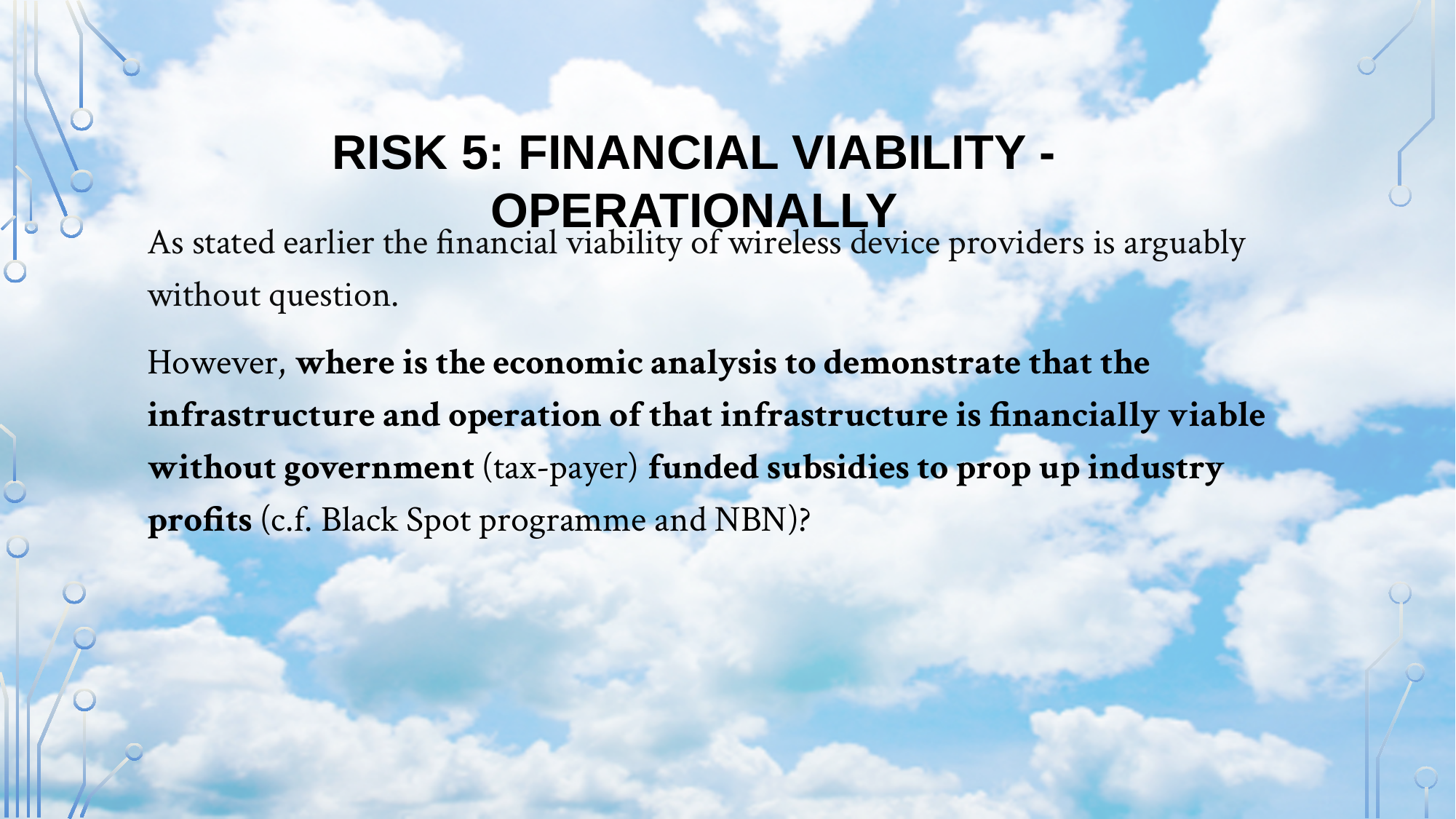

RISK 5: FINANCIAL VIABILITY - OPERATIONALLY

As stated earlier the financial viability of wireless device providers is arguably without question.
However, where is the economic analysis to demonstrate that the infrastructure and operation of that infrastructure is financially viable without government (tax-payer) funded subsidies to prop up industry profits (c.f. Black Spot programme and NBN)?